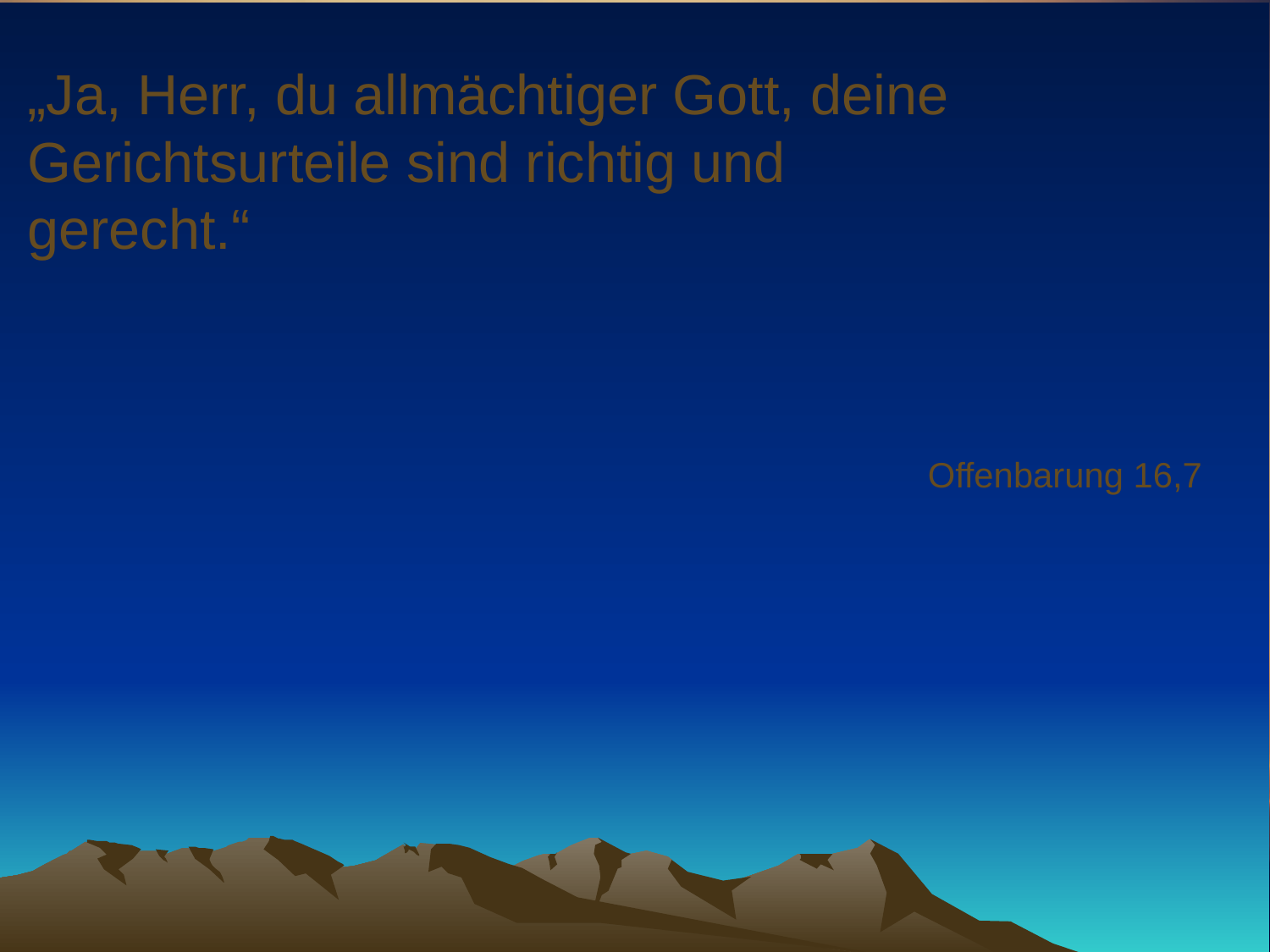

# „Ja, Herr, du allmächtiger Gott, deine Gerichtsurteile sind richtig und gerecht.“
Offenbarung 16,7